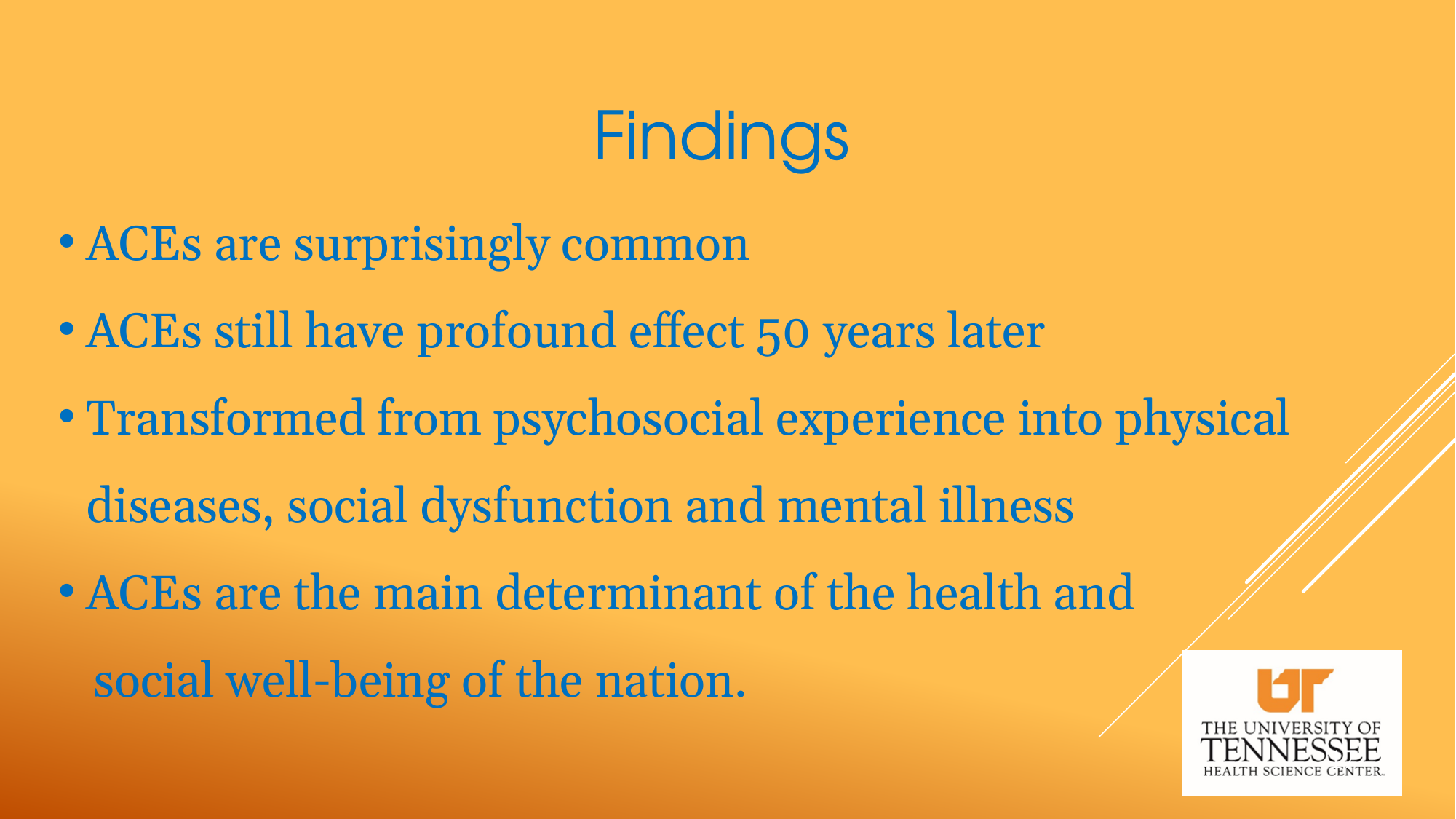

Findings
ACEs are surprisingly common
ACEs still have profound effect 50 years later
Transformed from psychosocial experience into physical  diseases, social dysfunction and mental illness
ACEs are the main determinant of the health and
   social well-being of the nation.

17